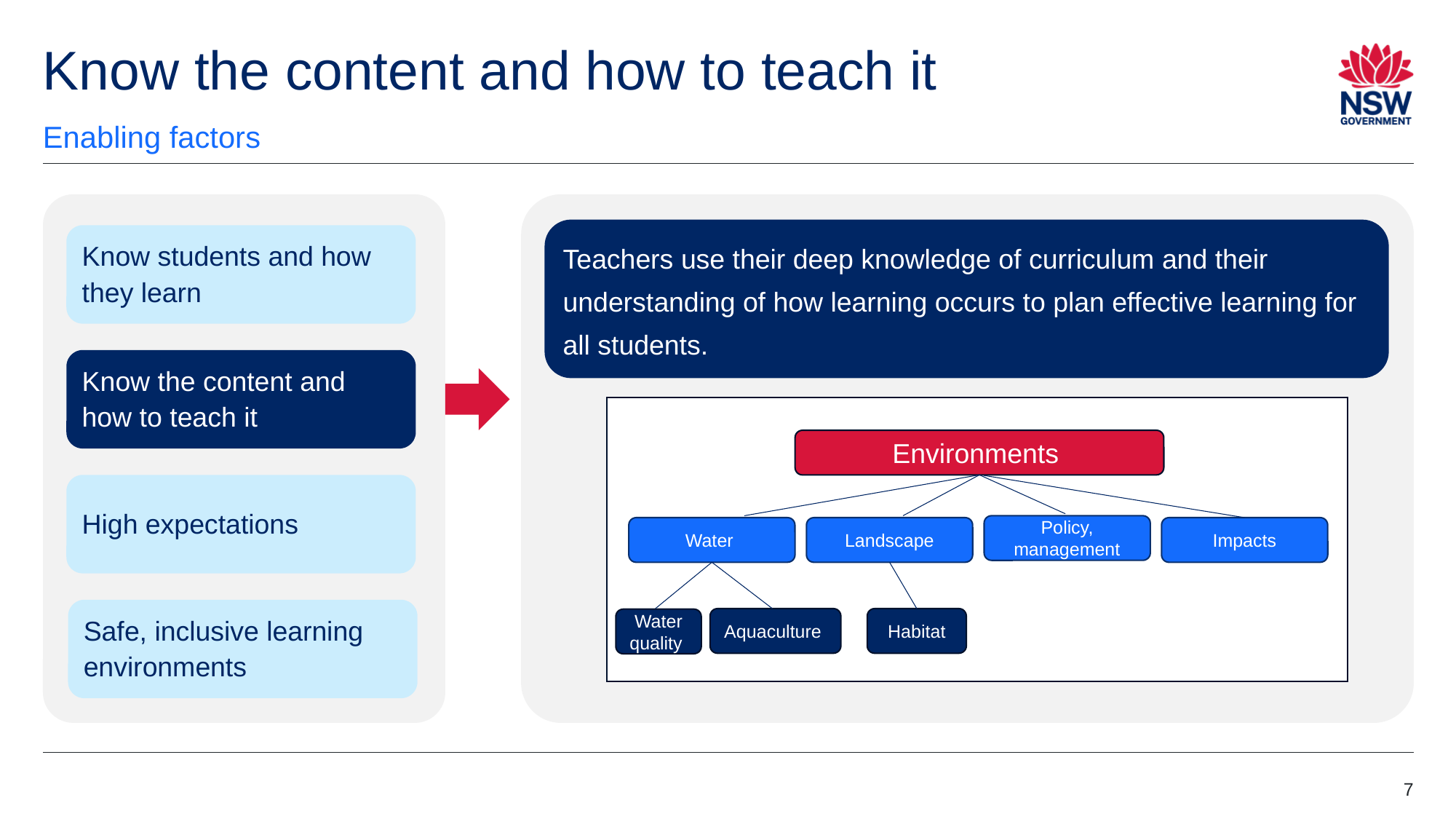

# Know the content and how to teach it
Enabling factors

Teachers use their deep knowledge of curriculum and their understanding of how learning occurs to plan effective learning for all students.
Know students and how they learn
Know the content and how to teach it

Environments
Policy, management
Impacts
Water
Landscape
Habitat
Aquaculture
Water quality
High expectations
Safe, inclusive learning environments
7